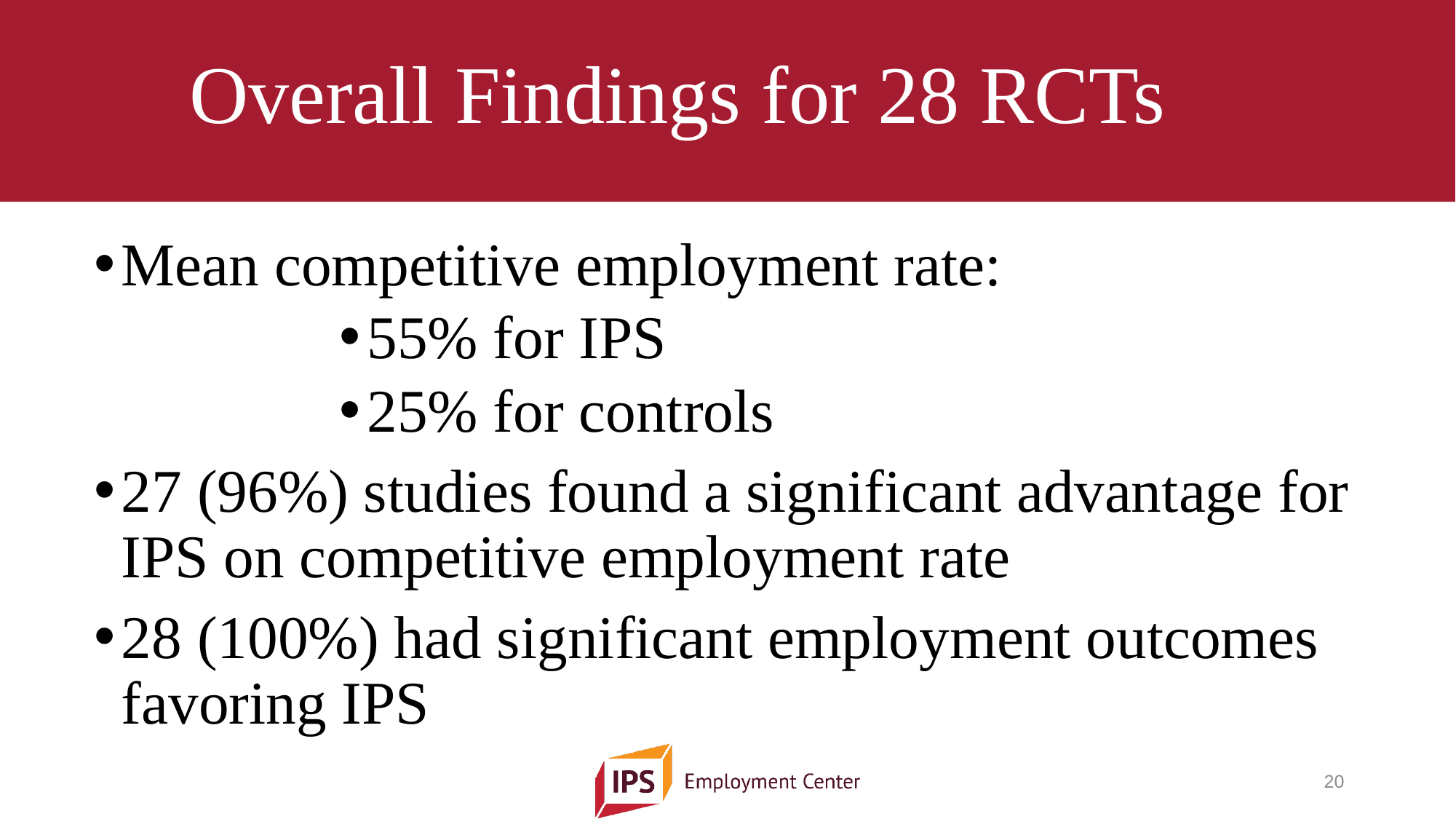

# Overall Findings for 28 RCTs
Mean competitive employment rate:
55% for IPS
25% for controls
27 (96%) studies found a significant advantage for IPS on competitive employment rate
28 (100%) had significant employment outcomes favoring IPS

20